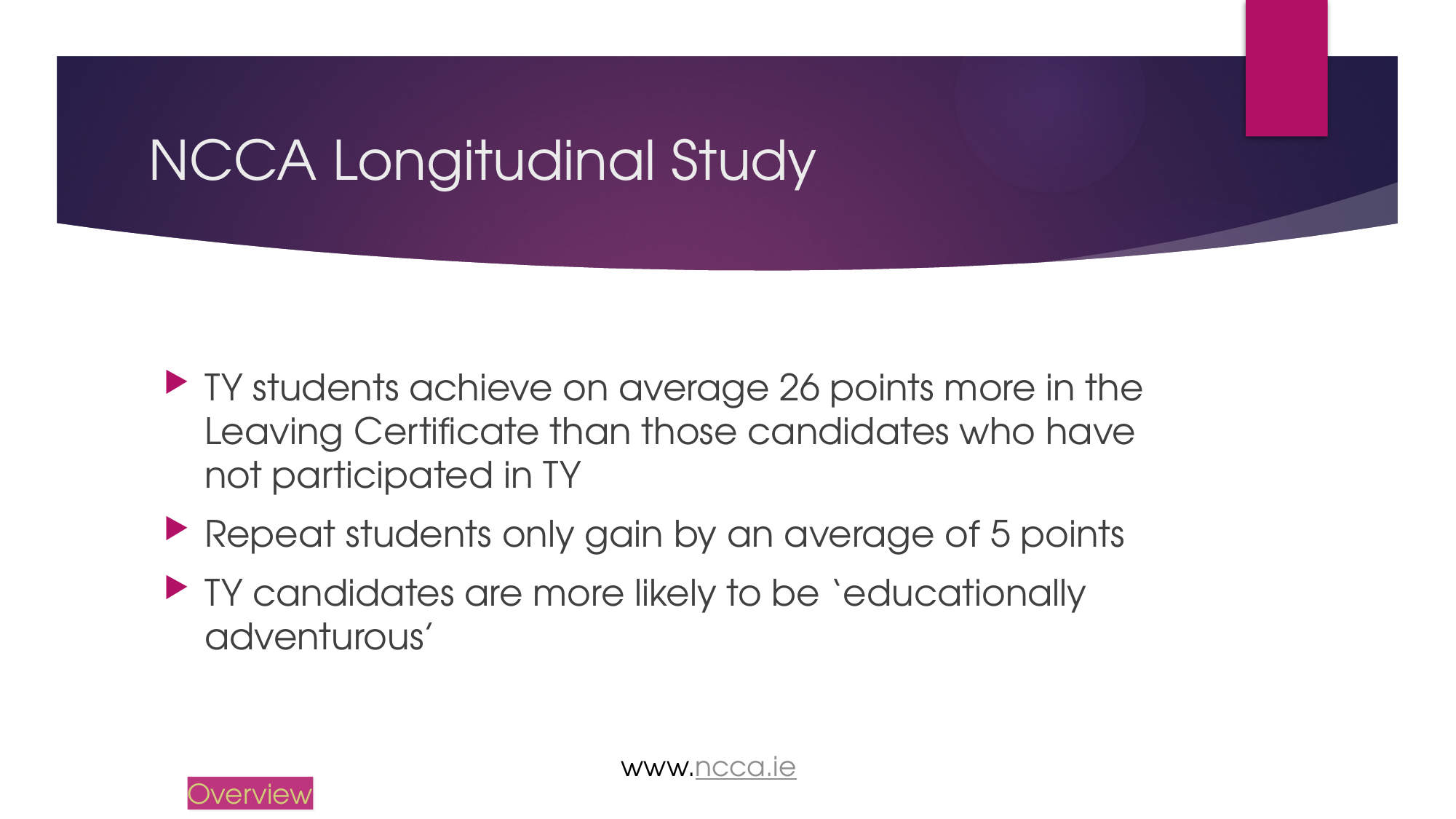

# NCCA Longitudinal Study

TY students achieve on average 26 points more in the Leaving Certificate than those candidates who have not participated in TY
Repeat students only gain by an average of 5 points
TY candidates are more likely to be ‘educationally adventurous’
www.ncca.ie
Overview